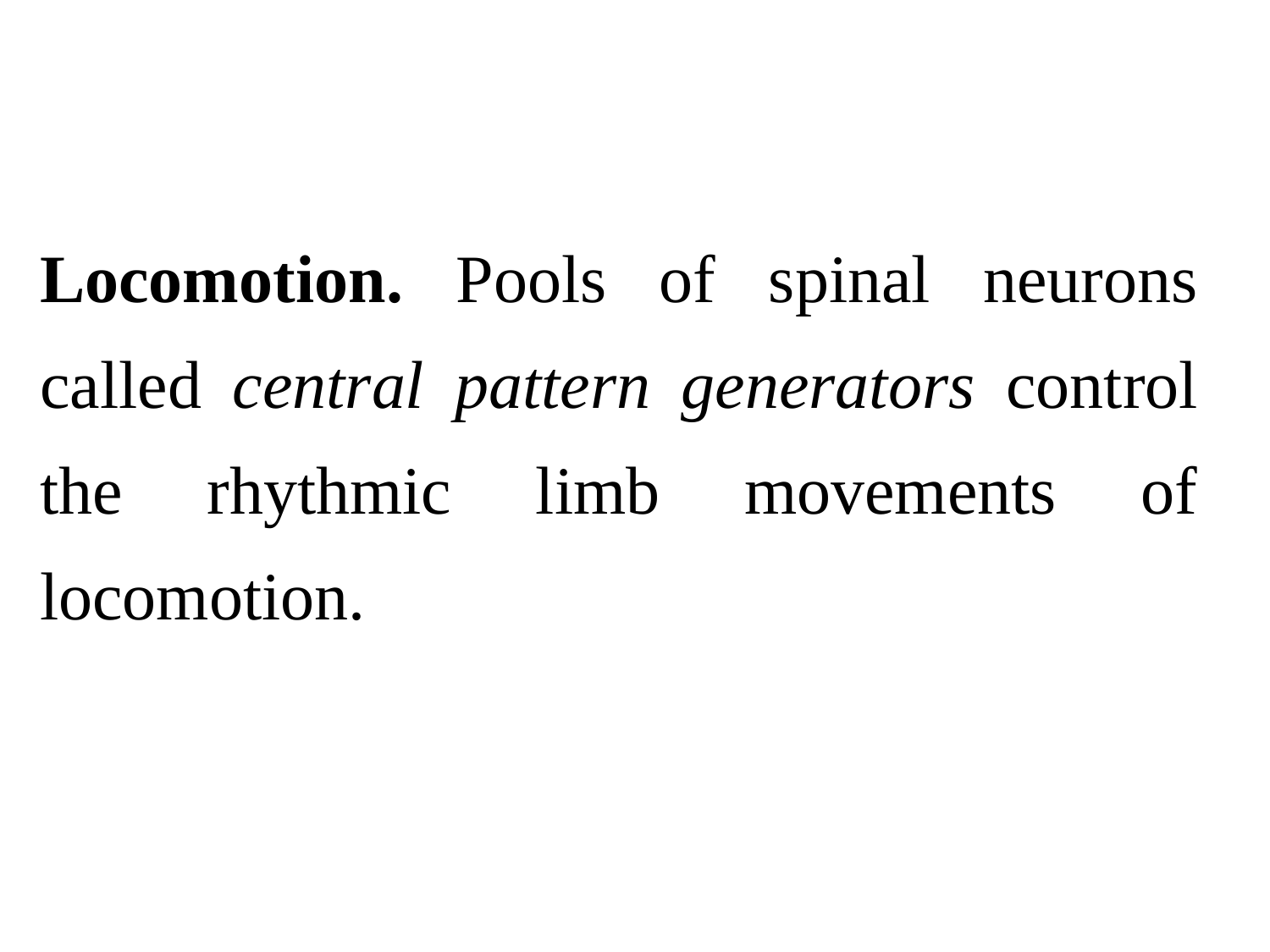

Locomotion. Pools of spinal neurons called central pattern generators control the rhythmic limb movements of locomotion.